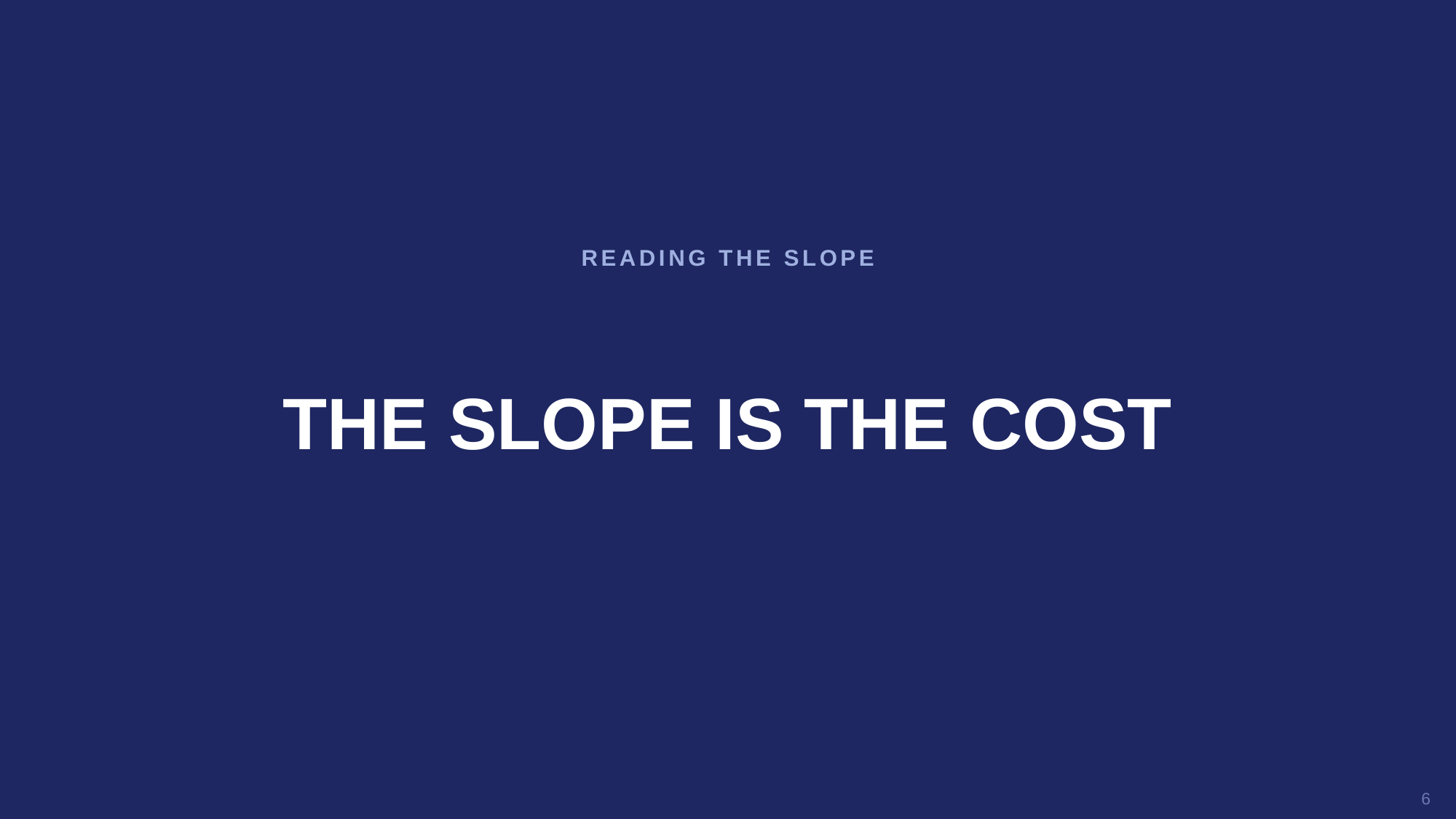

READING THE SLOPE
THE SLOPE IS THE COST
6